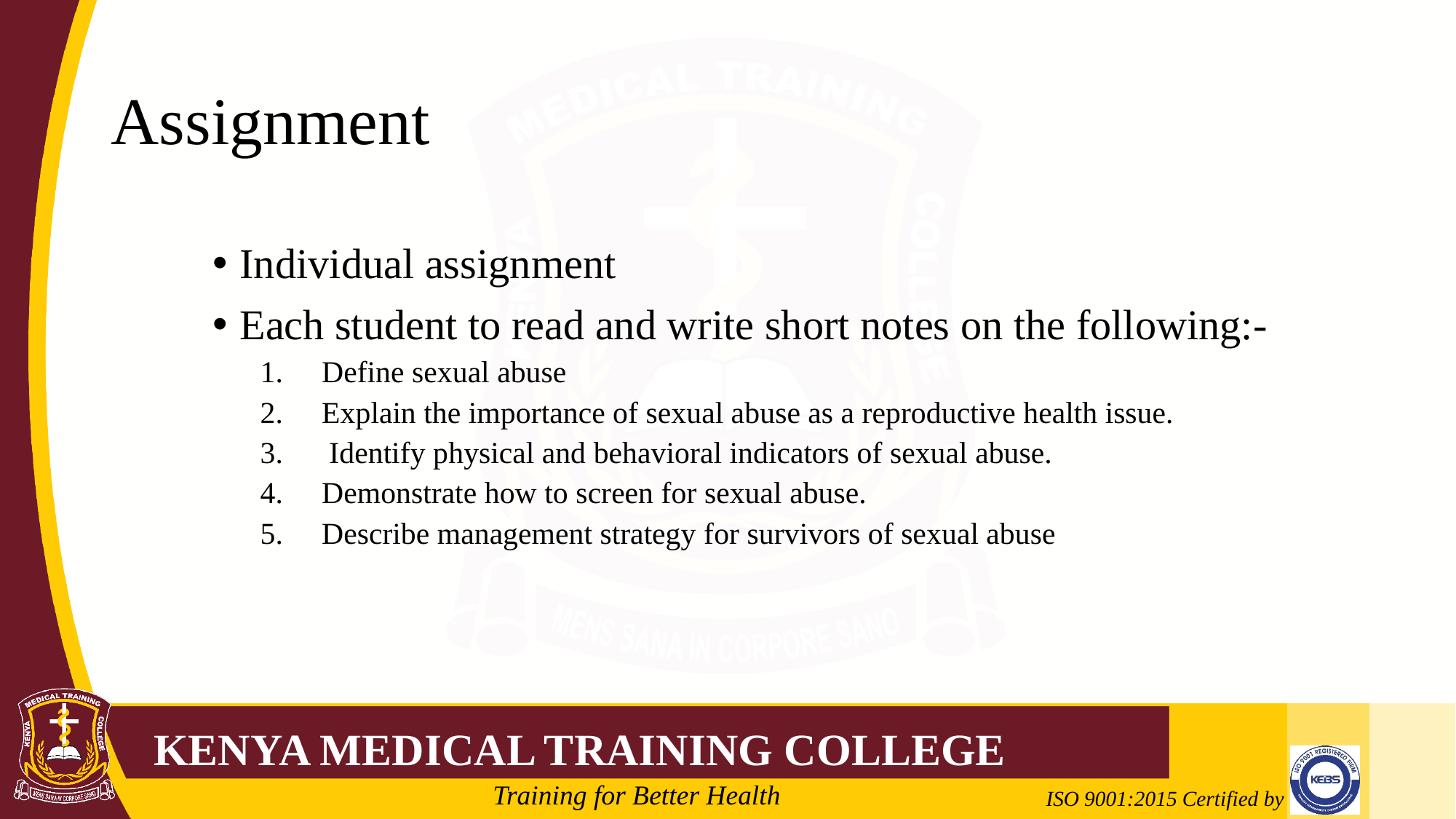

# Assignment
Individual assignment
Each student to read and write short notes on the following:-
Define sexual abuse
Explain the importance of sexual abuse as a reproductive health issue.
 Identify physical and behavioral indicators of sexual abuse.
Demonstrate how to screen for sexual abuse.
Describe management strategy for survivors of sexual abuse